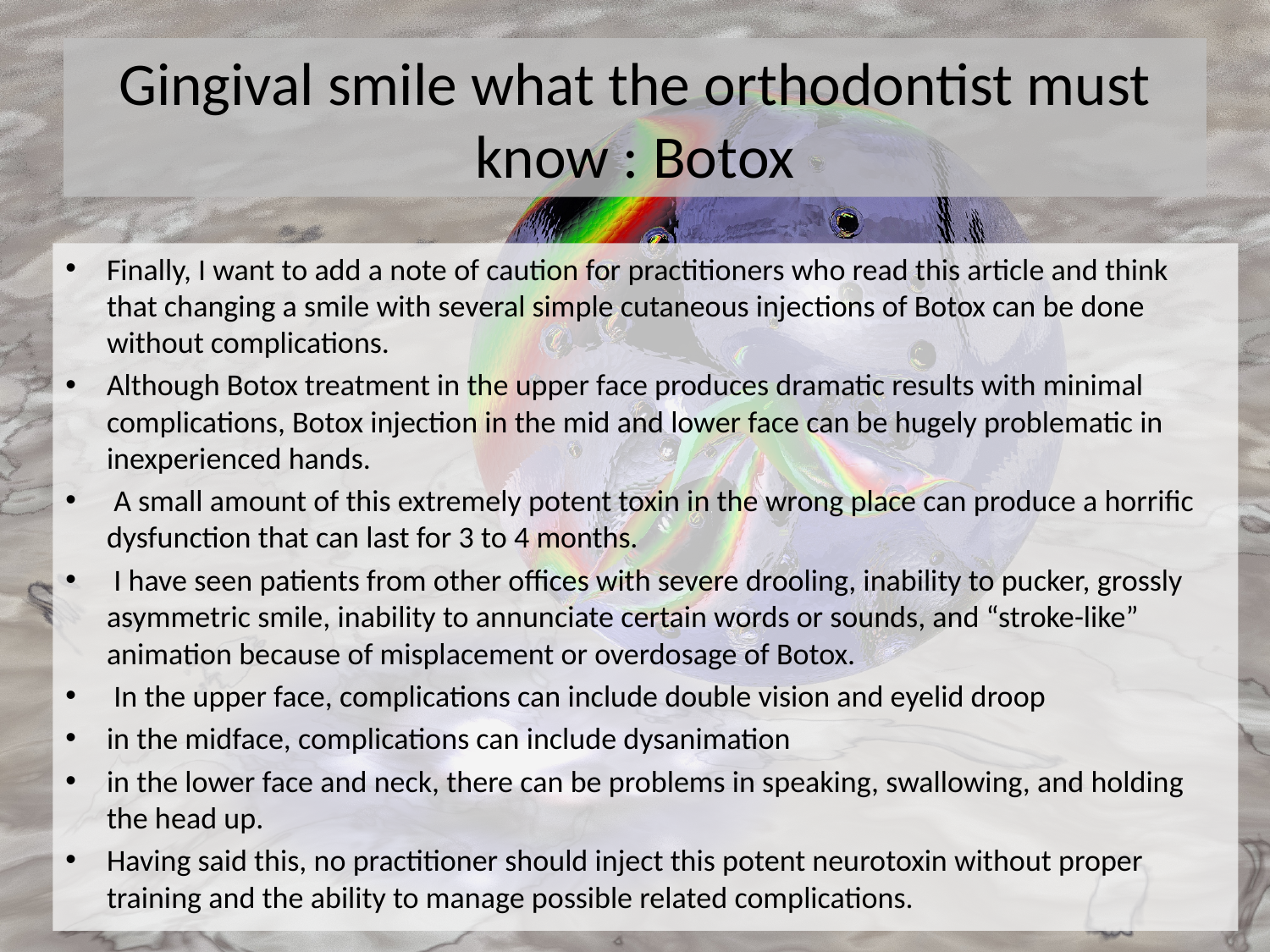

# Gingival smile what the orthodontist must know : Botox
Finally, I want to add a note of caution for practitioners who read this article and think that changing a smile with several simple cutaneous injections of Botox can be done without complications.
Although Botox treatment in the upper face produces dramatic results with minimal complications, Botox injection in the mid and lower face can be hugely problematic in inexperienced hands.
 A small amount of this extremely potent toxin in the wrong place can produce a horrific dysfunction that can last for 3 to 4 months.
 I have seen patients from other offices with severe drooling, inability to pucker, grossly asymmetric smile, inability to annunciate certain words or sounds, and “stroke-like” animation because of misplacement or overdosage of Botox.
 In the upper face, complications can include double vision and eyelid droop
in the midface, complications can include dysanimation
in the lower face and neck, there can be problems in speaking, swallowing, and holding the head up.
Having said this, no practitioner should inject this potent neurotoxin without proper training and the ability to manage possible related complications.